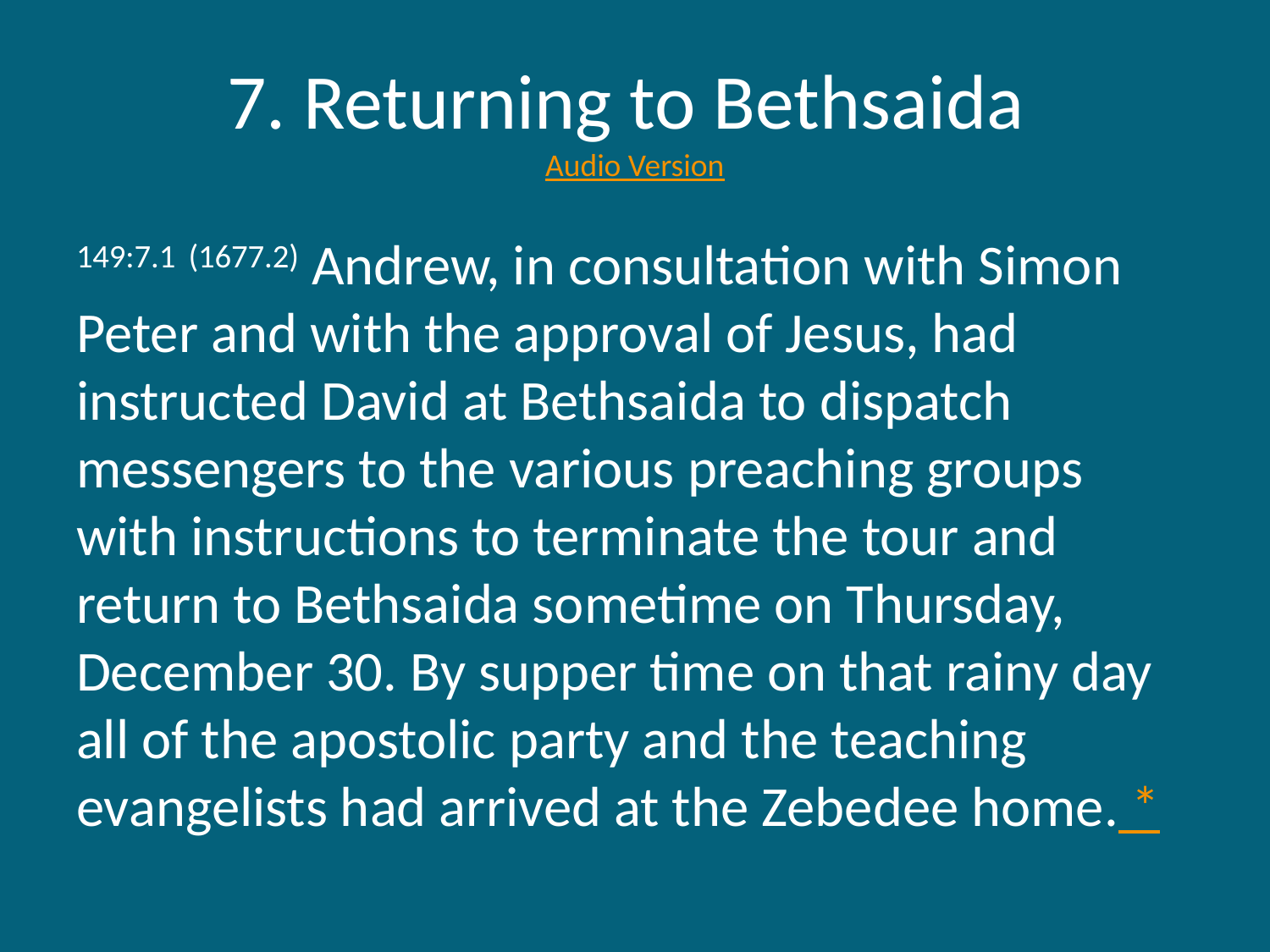

# 7. Returning to Bethsaida Audio Version
149:7.1 (1677.2) Andrew, in consultation with Simon Peter and with the approval of Jesus, had instructed David at Bethsaida to dispatch messengers to the various preaching groups with instructions to terminate the tour and return to Bethsaida sometime on Thursday, December 30. By supper time on that rainy day all of the apostolic party and the teaching evangelists had arrived at the Zebedee home. *